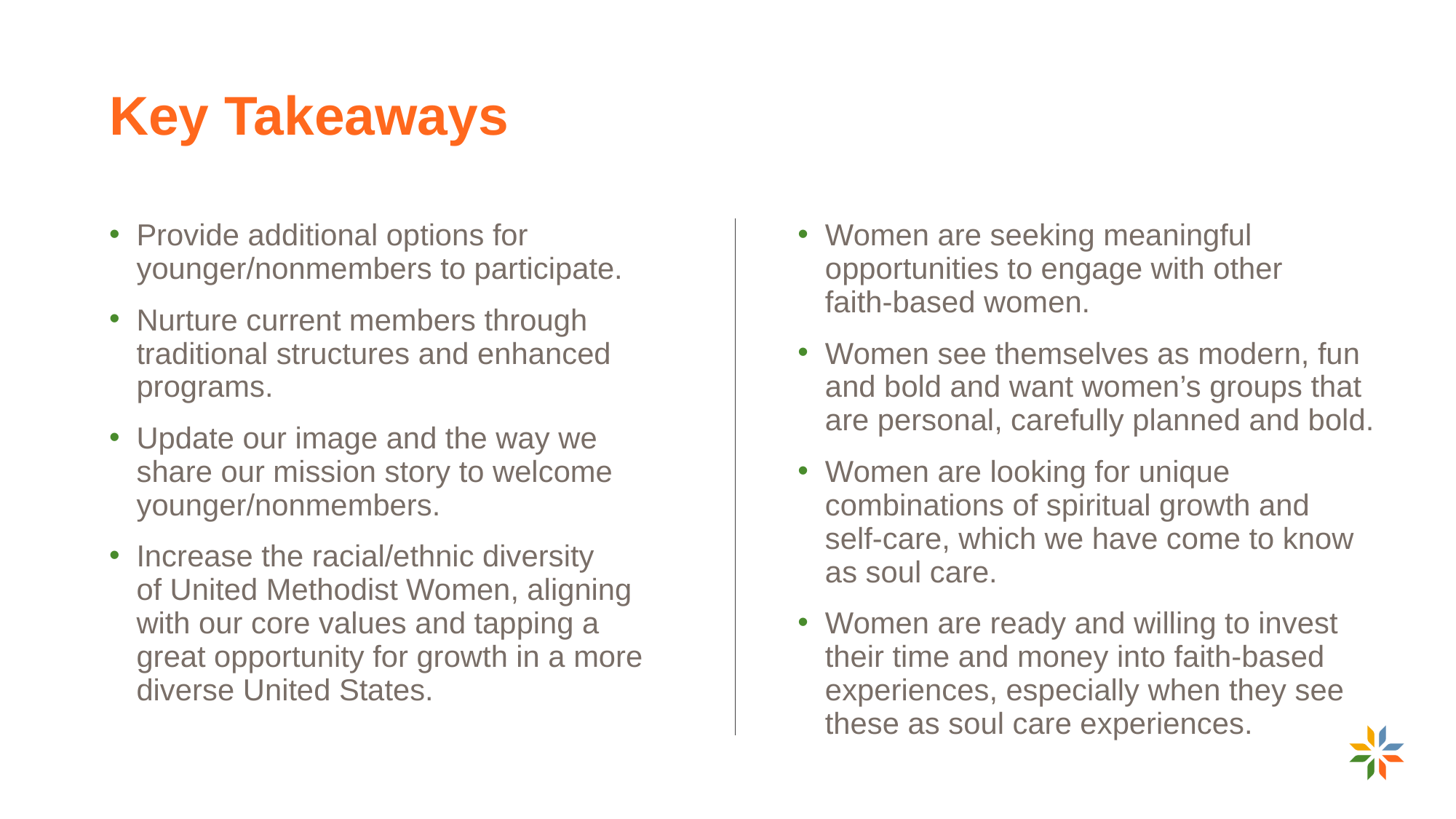

# Key Takeaways
Provide additional options for younger/nonmembers to participate.
Nurture current members through traditional structures and enhanced programs.
Update our image and the way we
share our mission story to welcome younger/nonmembers.
Increase the racial/ethnic diversity
of United Methodist Women, aligning
with our core values and tapping a
great opportunity for growth in a more diverse United States.
Women are seeking meaningful opportunities to engage with other
faith-based women.
Women see themselves as modern, fun and bold and want women’s groups that are personal, carefully planned and bold.
Women are looking for unique combinations of spiritual growth and
self-care, which we have come to know
as soul care.
Women are ready and willing to invest their time and money into faith-based experiences, especially when they see these as soul care experiences.